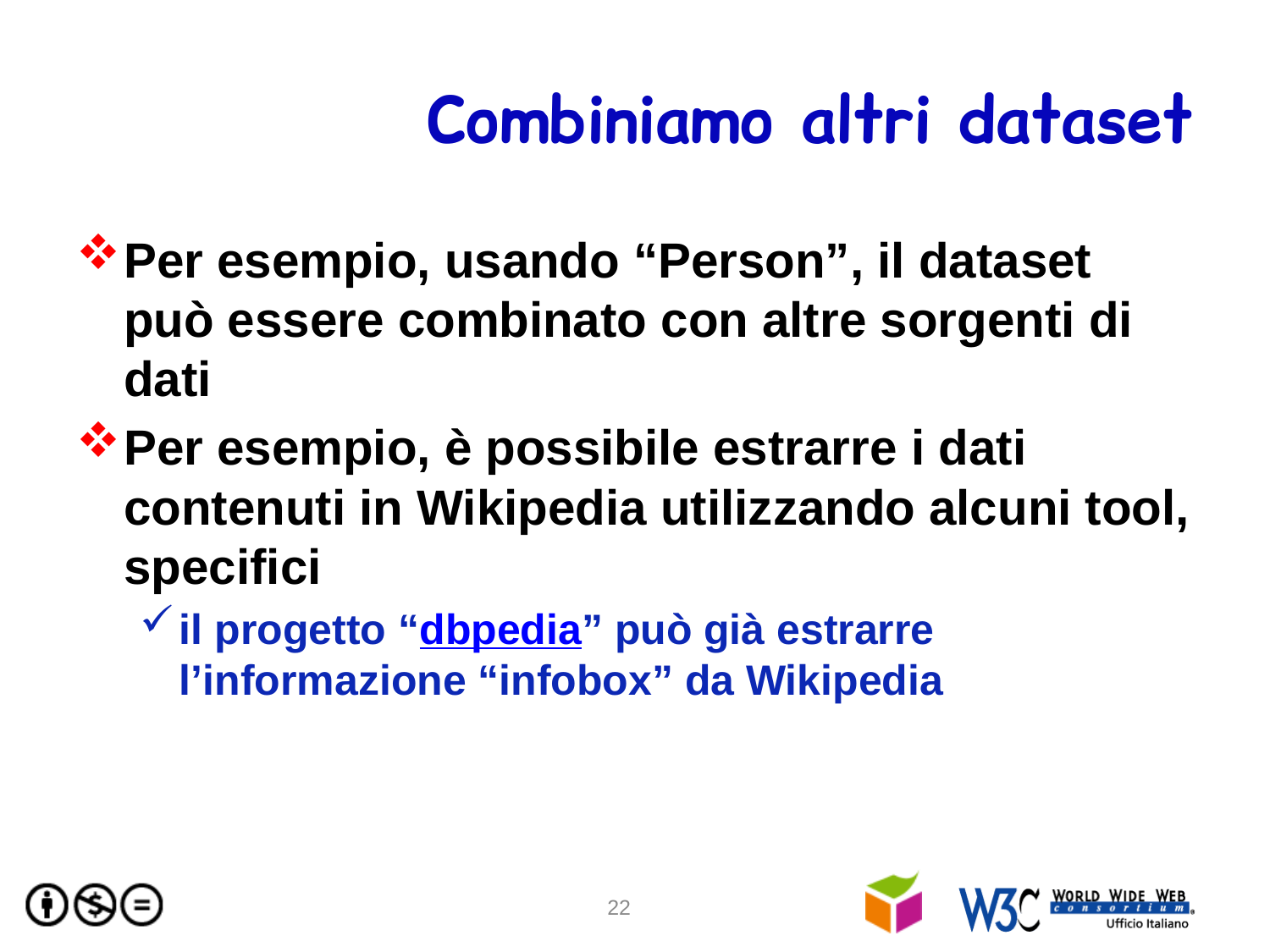

# Combiniamo altri dataset
Per esempio, usando “Person”, il dataset può essere combinato con altre sorgenti di dati
Per esempio, è possibile estrarre i dati contenuti in Wikipedia utilizzando alcuni tool, specifici
il progetto “dbpedia” può già estrarre l’informazione “infobox” da Wikipedia

22